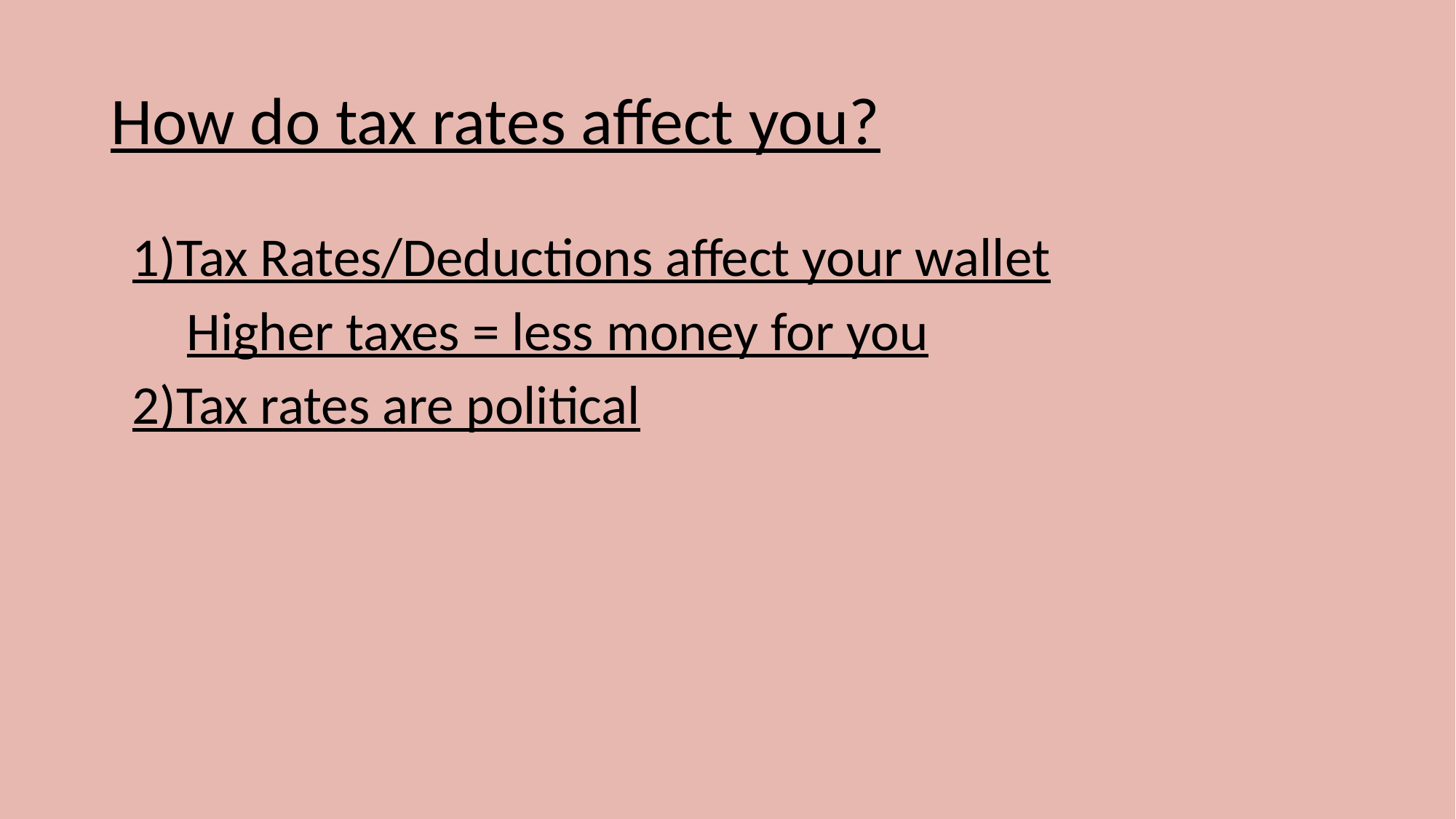

# How do tax rates affect you?
1)Tax Rates/Deductions affect your wallet
Higher taxes = less money for you
2)Tax rates are political